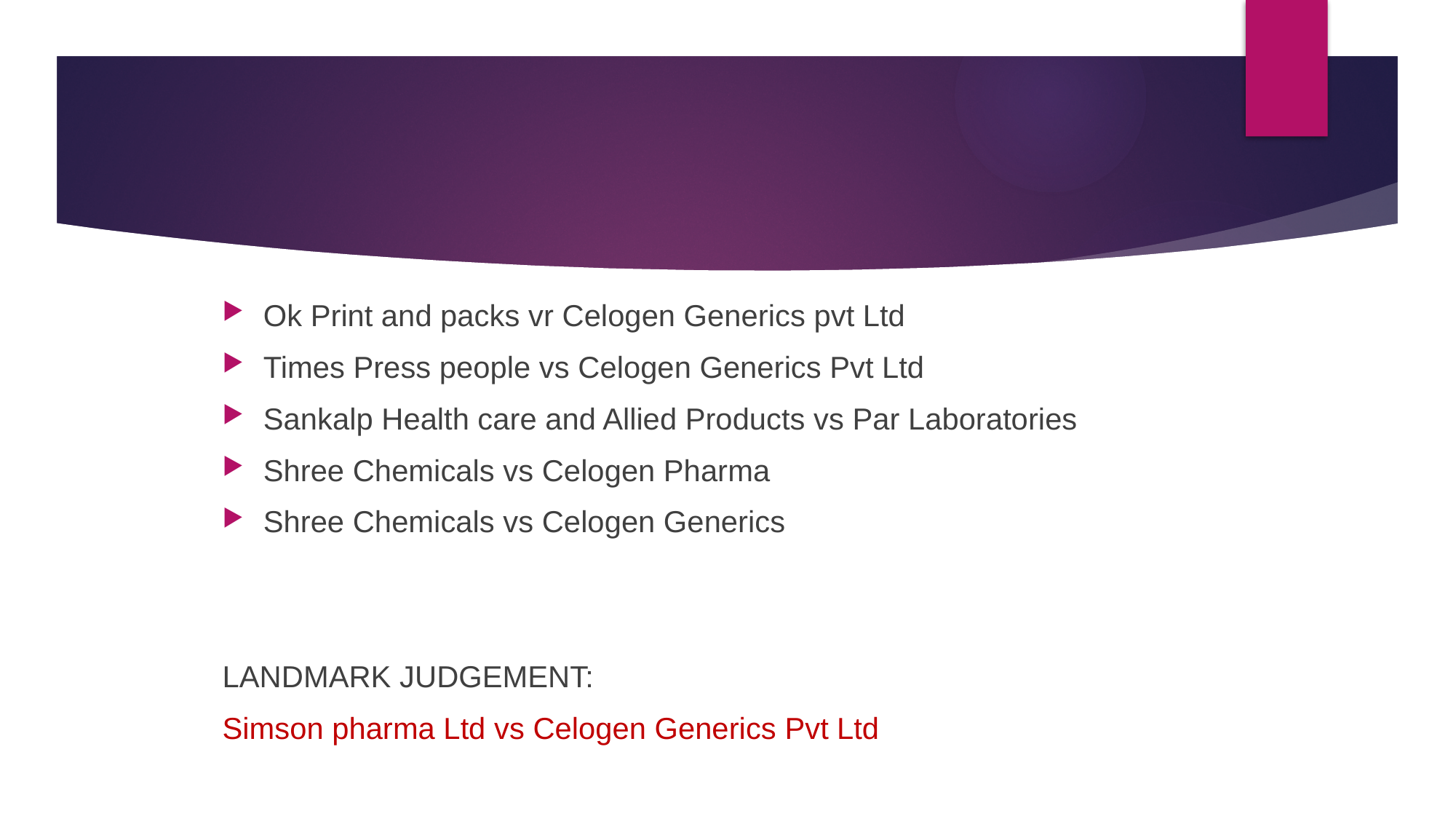

#
Ok Print and packs vr Celogen Generics pvt Ltd
Times Press people vs Celogen Generics Pvt Ltd
Sankalp Health care and Allied Products vs Par Laboratories
Shree Chemicals vs Celogen Pharma
Shree Chemicals vs Celogen Generics

LANDMARK JUDGEMENT:
Simson pharma Ltd vs Celogen Generics Pvt Ltd